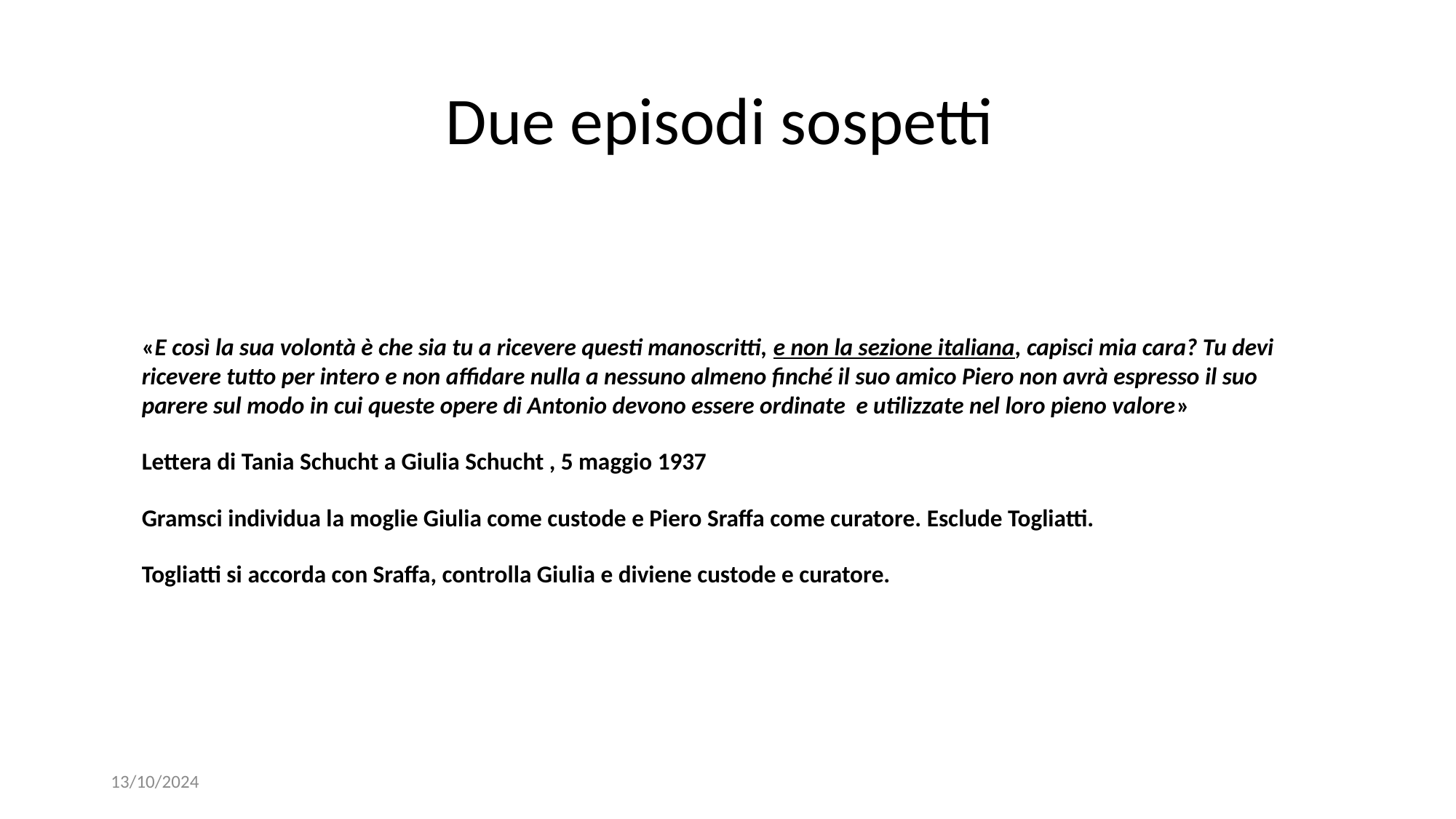

# Due episodi sospetti

«E così la sua volontà è che sia tu a ricevere questi manoscritti, e non la sezione italiana, capisci mia cara? Tu devi ricevere tutto per intero e non affidare nulla a nessuno almeno finché il suo amico Piero non avrà espresso il suo parere sul modo in cui queste opere di Antonio devono essere ordinate  e utilizzate nel loro pieno valore»
Lettera di Tania Schucht a Giulia Schucht , 5 maggio 1937
Gramsci individua la moglie Giulia come custode e Piero Sraffa come curatore. Esclude Togliatti.
Togliatti si accorda con Sraffa, controlla Giulia e diviene custode e curatore.

13/10/2024